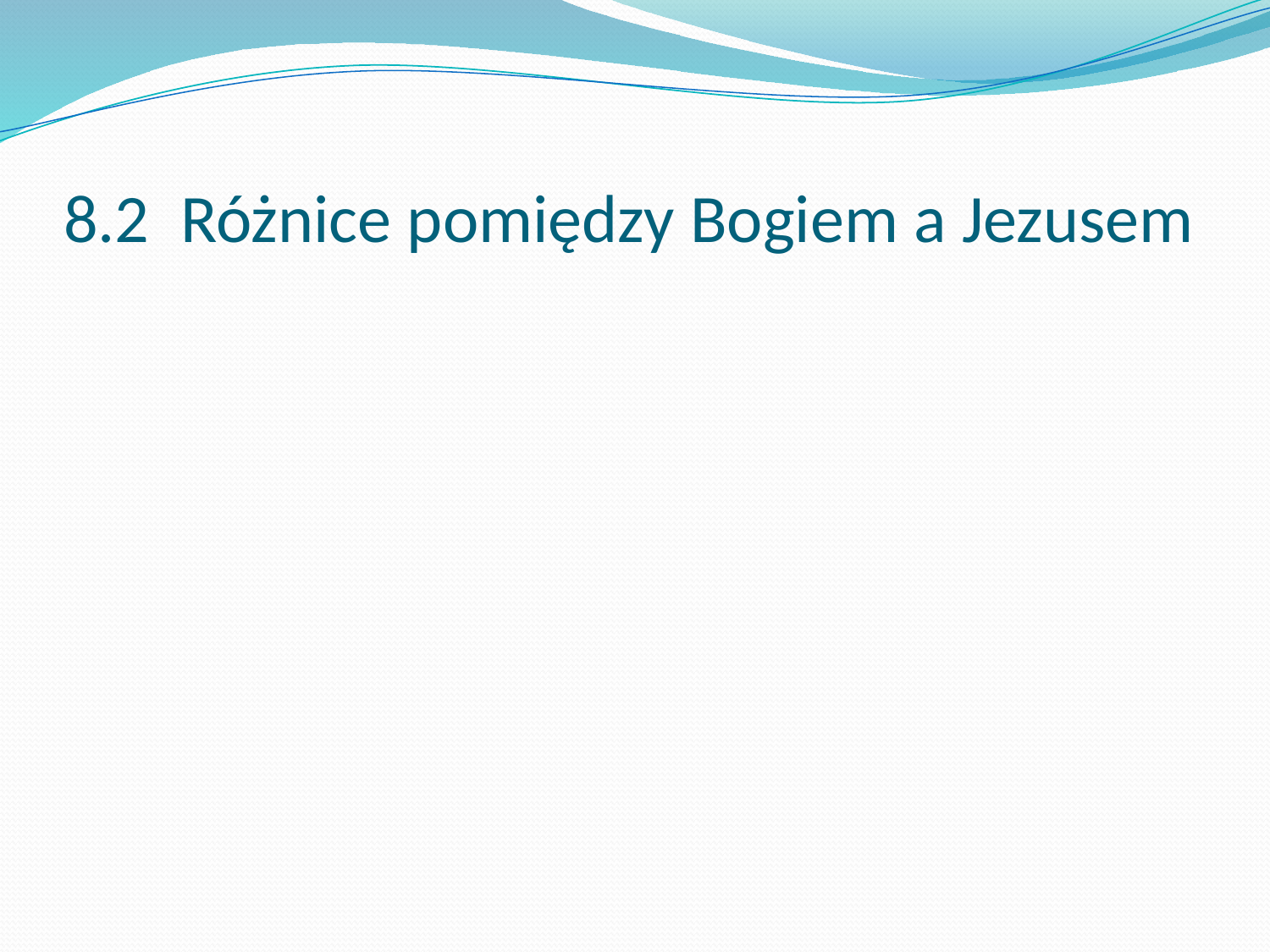

# 8.2  Różnice pomiędzy Bogiem a Jezusem